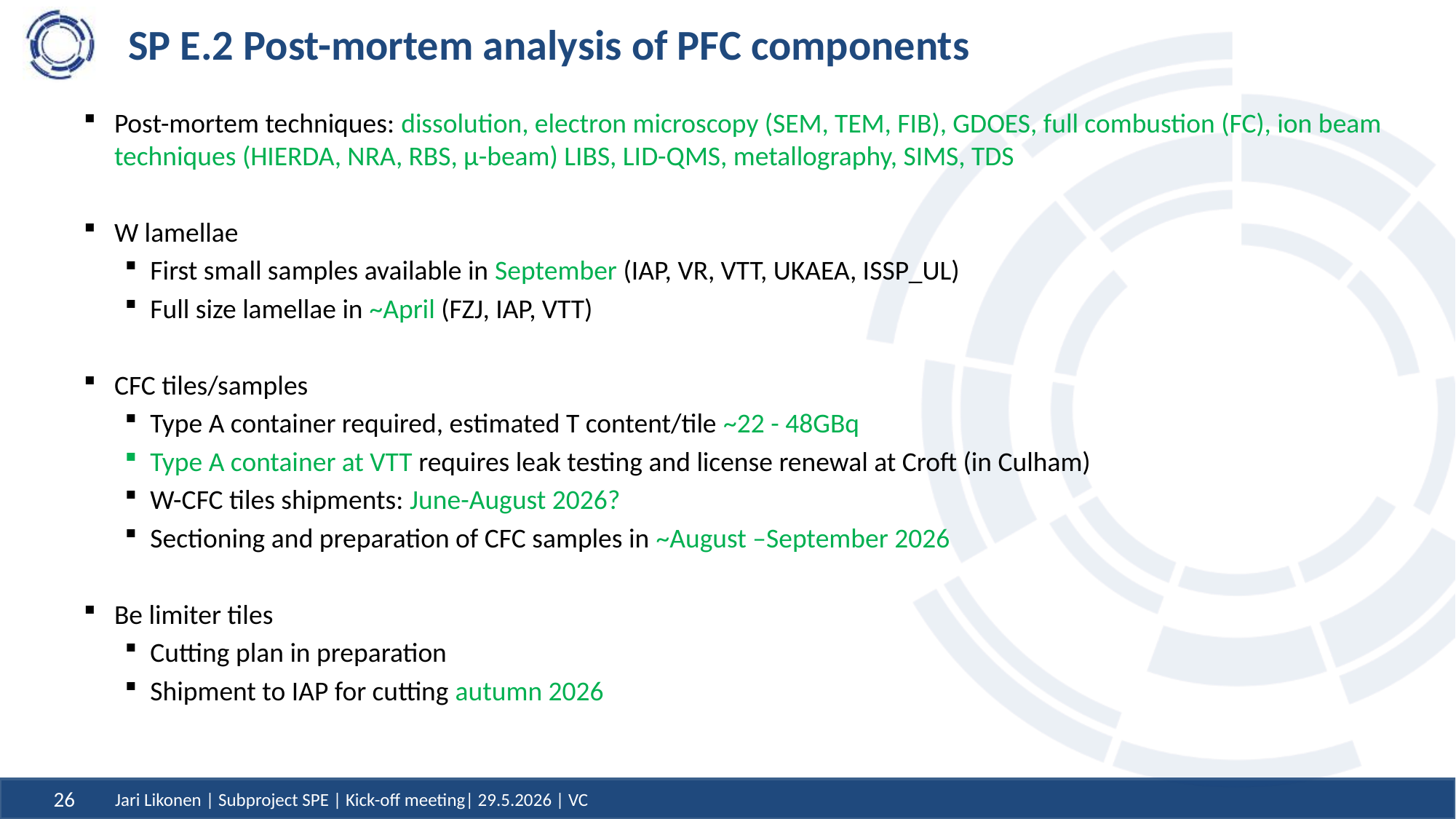

# SP E.2 Post-mortem analysis of PFC components
Post-mortem techniques: dissolution, electron microscopy (SEM, TEM, FIB), GDOES, full combustion (FC), ion beam techniques (HIERDA, NRA, RBS, µ-beam) LIBS, LID-QMS, metallography, SIMS, TDS

W lamellae
First small samples available in September (IAP, VR, VTT, UKAEA, ISSP_UL)
Full size lamellae in ~April (FZJ, IAP, VTT)

CFC tiles/samples
Type A container required, estimated T content/tile ~22 - 48GBq
Type A container at VTT requires leak testing and license renewal at Croft (in Culham)
W-CFC tiles shipments: June-August 2026?
Sectioning and preparation of CFC samples in ~August –September 2026

Be limiter tiles
Cutting plan in preparation
Shipment to IAP for cutting autumn 2026

26